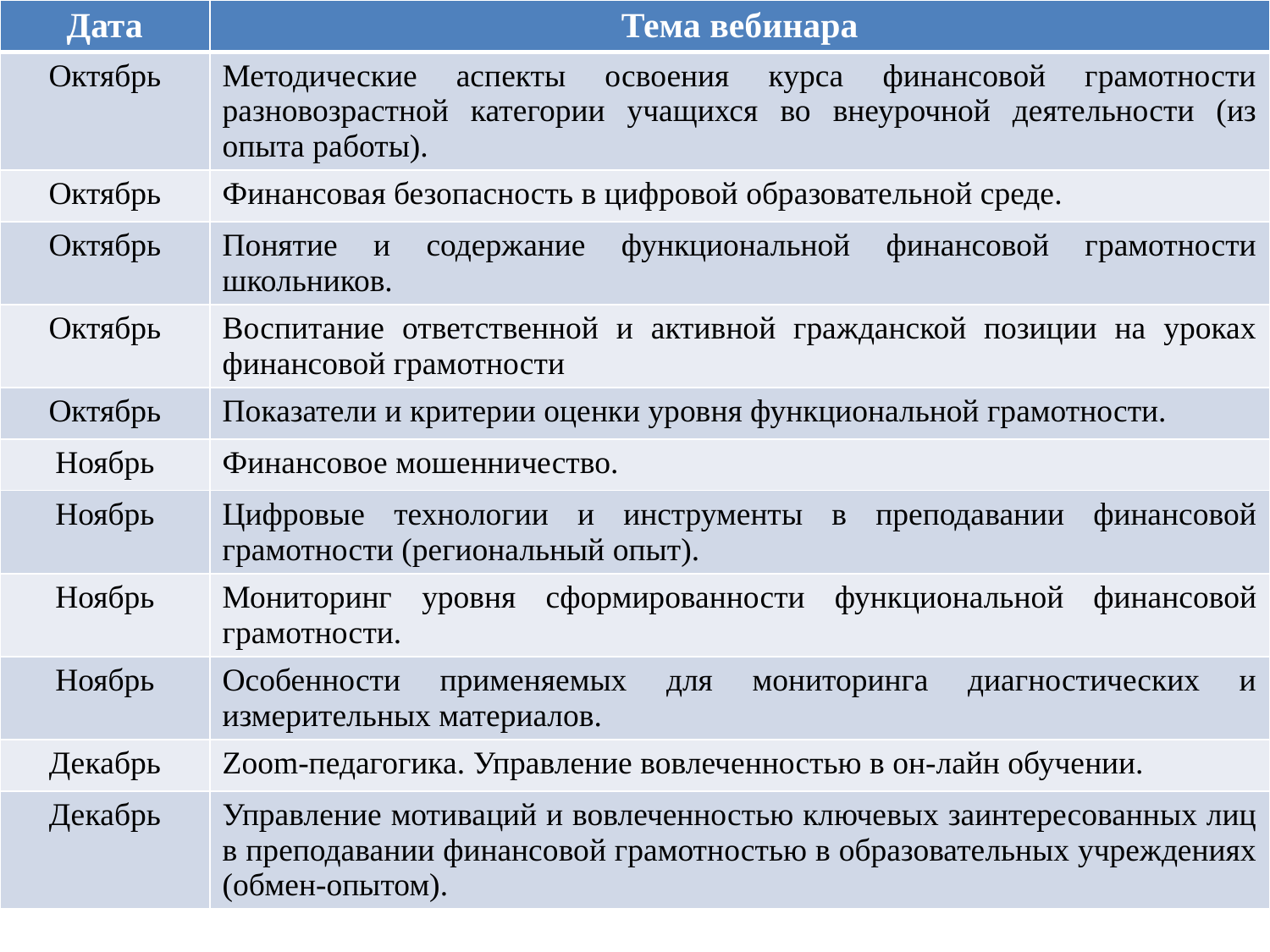

| Дата | Тема вебинара |
| --- | --- |
| Октябрь | Методические аспекты освоения курса финансовой грамотности разновозрастной категории учащихся во внеурочной деятельности (из опыта работы). |
| Октябрь | Финансовая безопасность в цифровой образовательной среде. |
| Октябрь | Понятие и содержание функциональной финансовой грамотности школьников. |
| Октябрь | Воспитание ответственной и активной гражданской позиции на уроках финансовой грамотности |
| Октябрь | Показатели и критерии оценки уровня функциональной грамотности. |
| Ноябрь | Финансовое мошенничество. |
| Ноябрь | Цифровые технологии и инструменты в преподавании финансовой грамотности (региональный опыт). |
| Ноябрь | Мониторинг уровня сформированности функциональной финансовой грамотности. |
| Ноябрь | Особенности применяемых для мониторинга диагностических и измерительных материалов. |
| Декабрь | Zoom-педагогика. Управление вовлеченностью в он-лайн обучении. |
| Декабрь | Управление мотиваций и вовлеченностью ключевых заинтересованных лиц в преподавании финансовой грамотностью в образовательных учреждениях (обмен-опытом). |
Высшая школа экономики, Москва, 2016